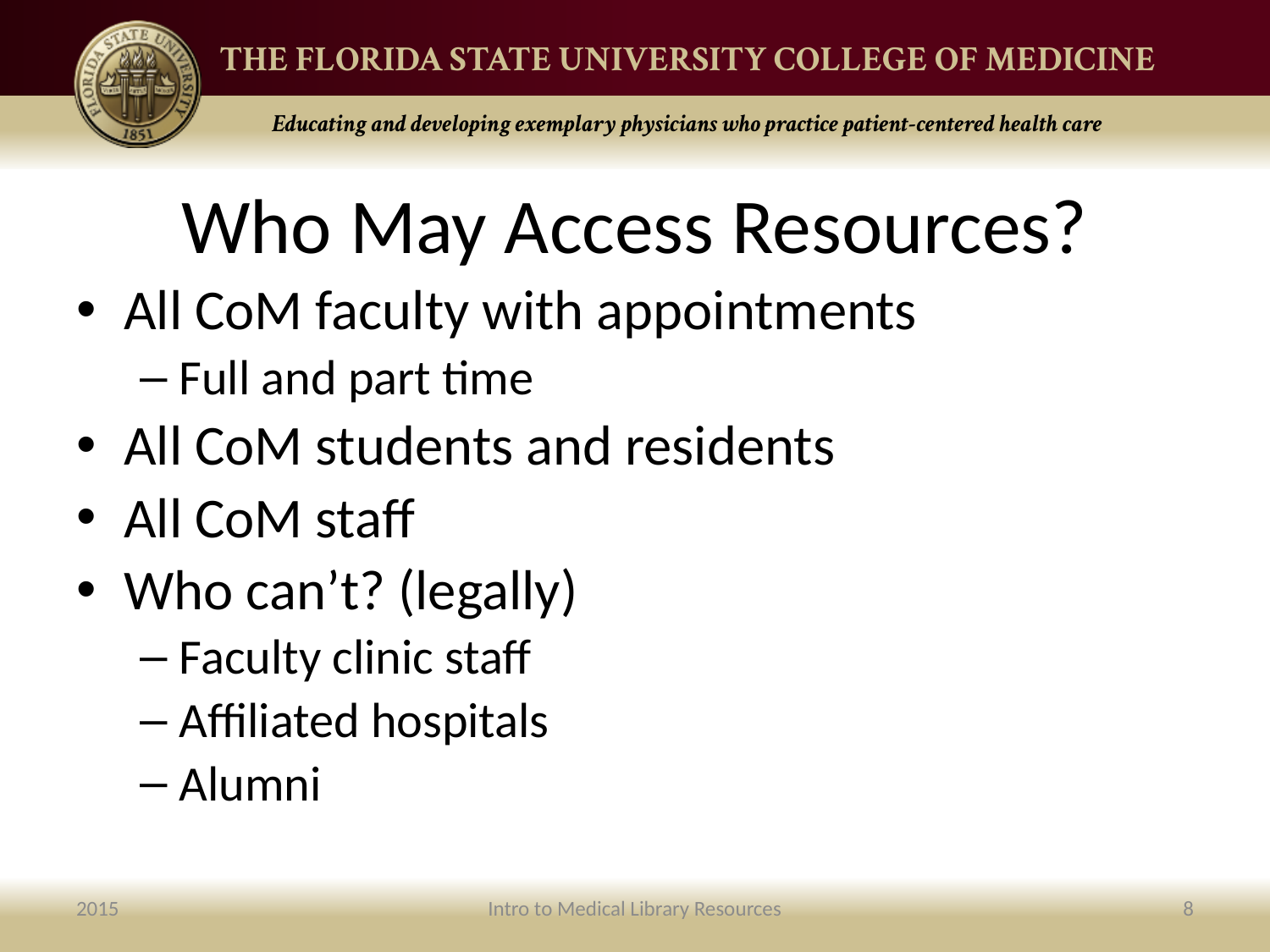

# Who May Access Resources?
All CoM faculty with appointments
Full and part time
All CoM students and residents
All CoM staff
Who can’t? (legally)
Faculty clinic staff
Affiliated hospitals
Alumni
2015
Intro to Medical Library Resources
8